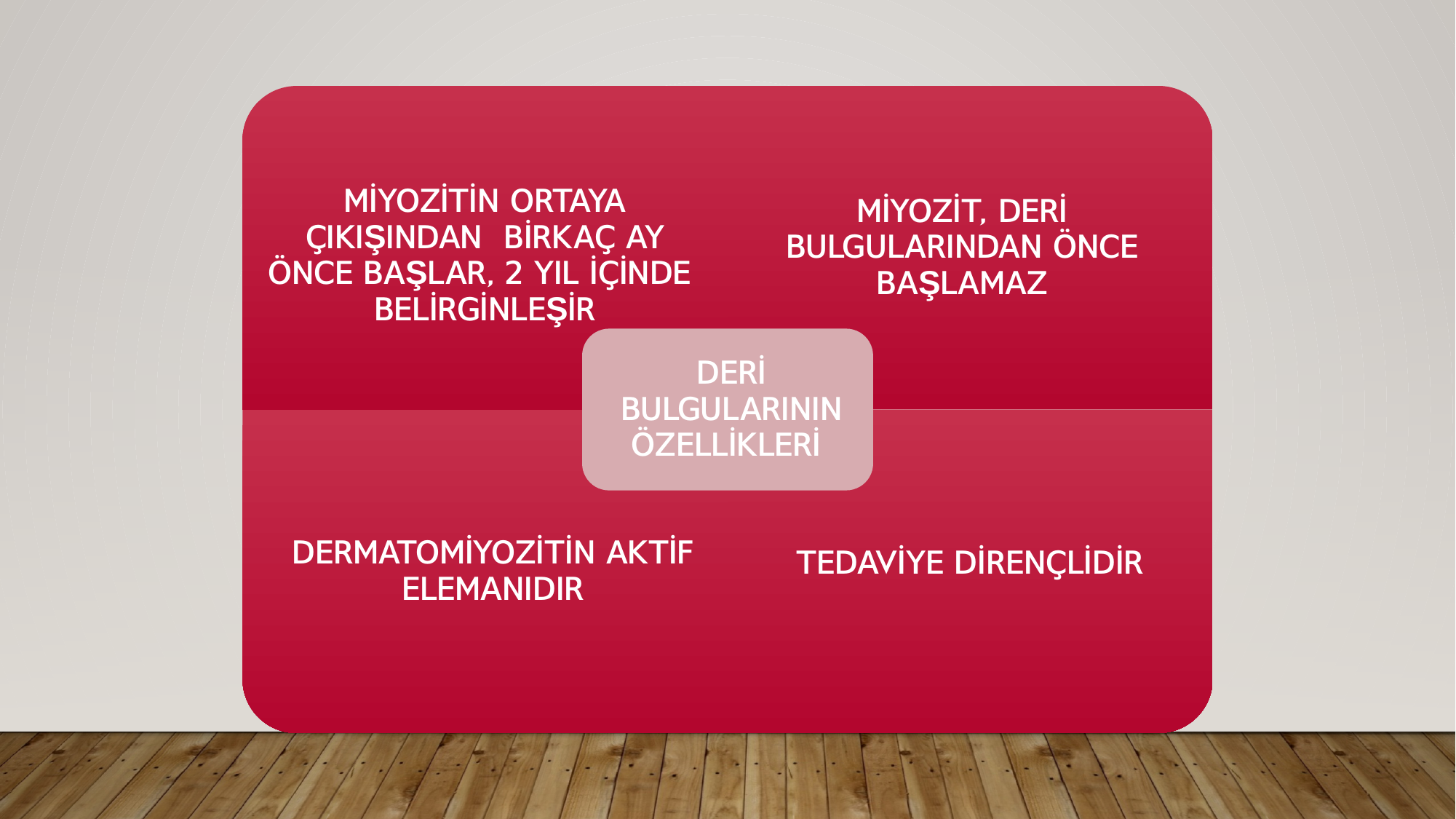

MİYOZİTİN ORTAYA ÇIKIŞINDAN  BİRKAÇ AY ÖNCE BAŞLAR, 2 YIL İÇİNDE  BELİRGİNLEŞİR
MİYOZİT, DERİ BULGULARINDAN ÖNCE BAŞLAMAZ
DERMATOMİYOZİTİN AKTİF ELEMANIDIR
TEDAVİYE DİRENÇLİDİR
DERİ BULGULARININ ÖZELLİKLERİ